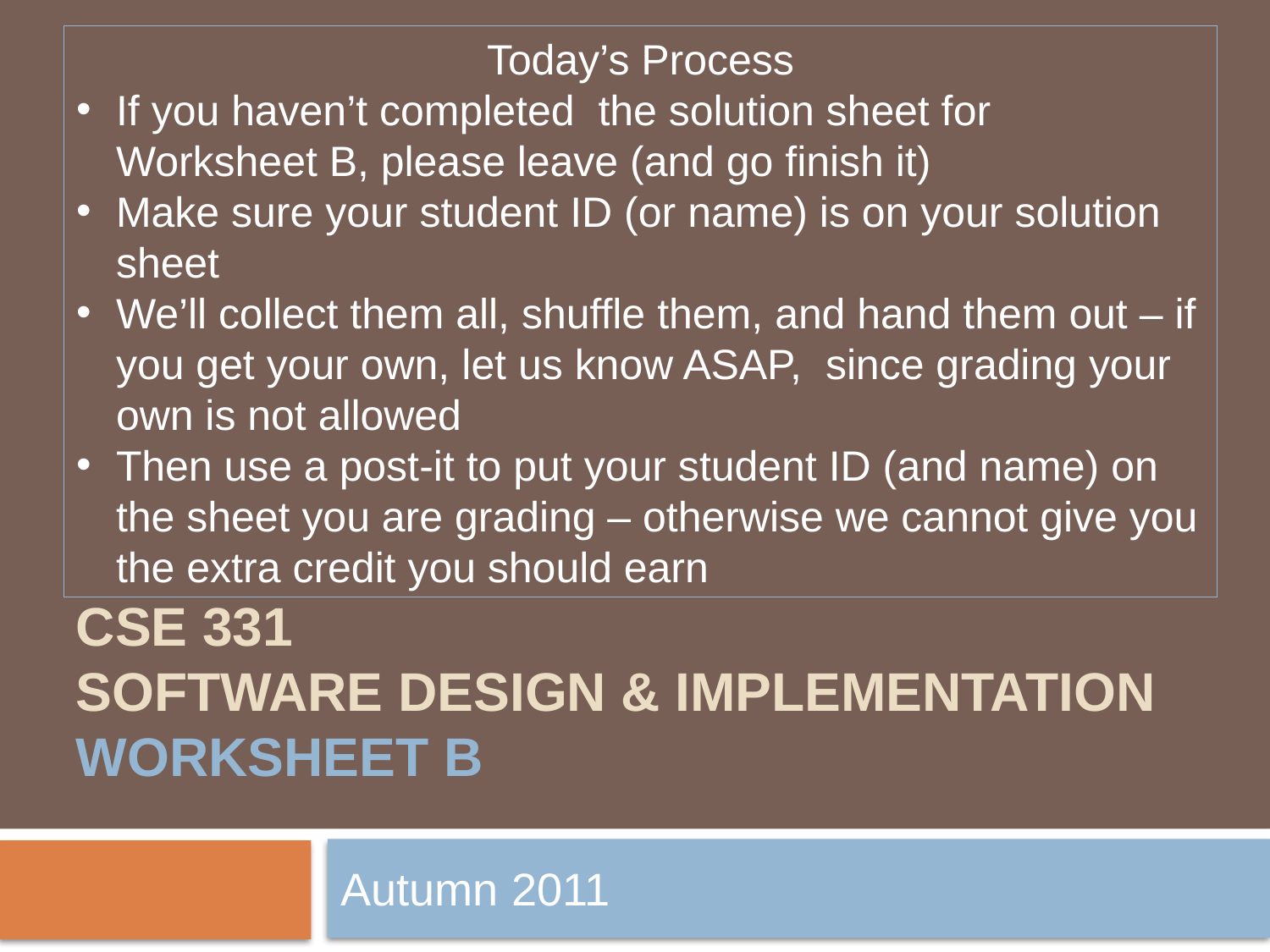

Today’s Process
If you haven’t completed  the solution sheet for Worksheet B, please leave (and go finish it)
Make sure your student ID (or name) is on your solution sheet
We’ll collect them all, shuffle them, and hand them out – if you get your own, let us know ASAP,  since grading your own is not allowed
Then use a post-it to put your student ID (and name) on the sheet you are grading – otherwise we cannot give you the extra credit you should earn
# CSE 331 Software Design & Implementation worksheet B
Autumn 2011